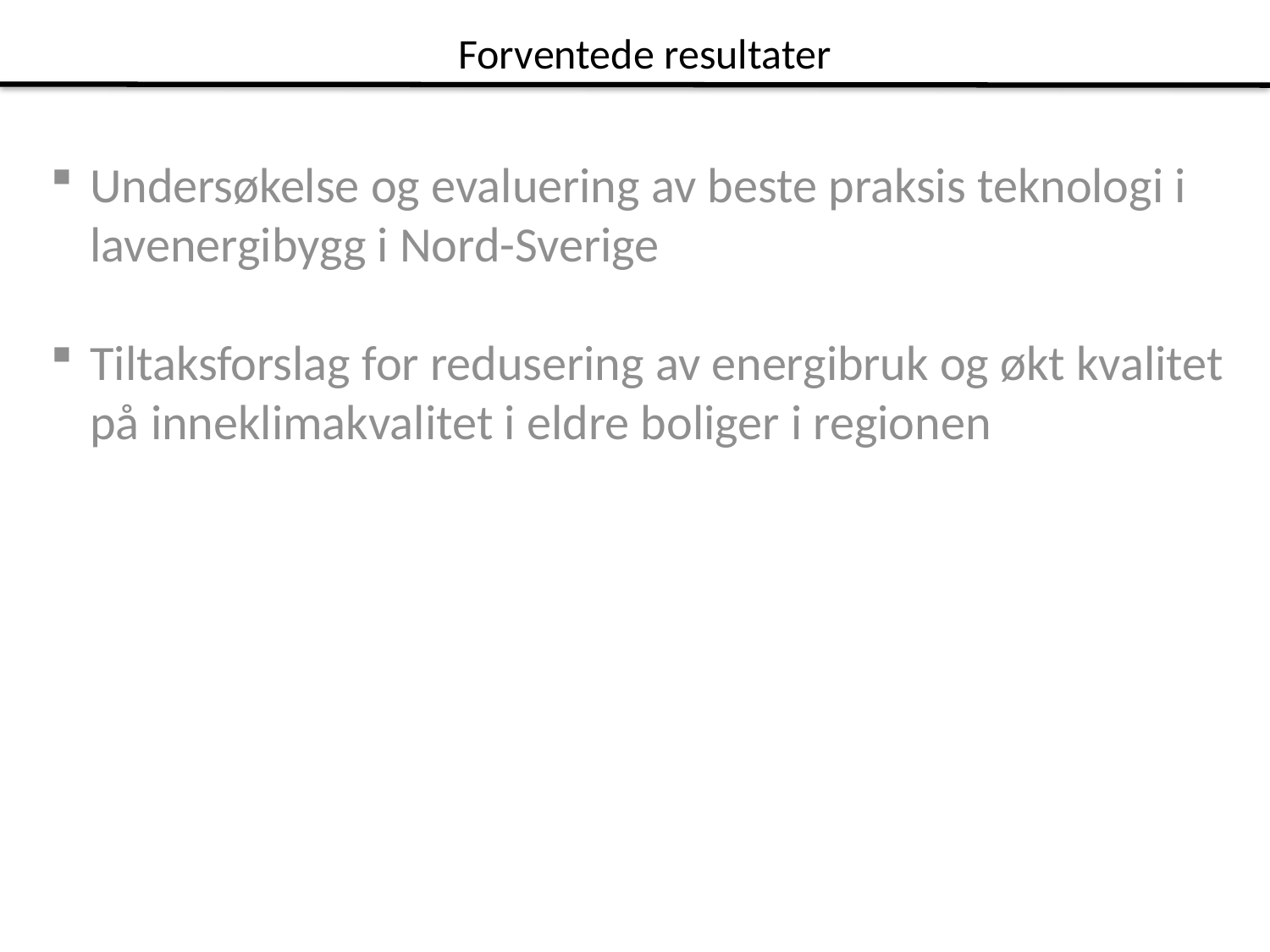

Forventede resultater
Undersøkelse og evaluering av beste praksis teknologi i lavenergibygg i Nord-Sverige

Tiltaksforslag for redusering av energibruk og økt kvalitet på inneklimakvalitet i eldre boliger i regionen